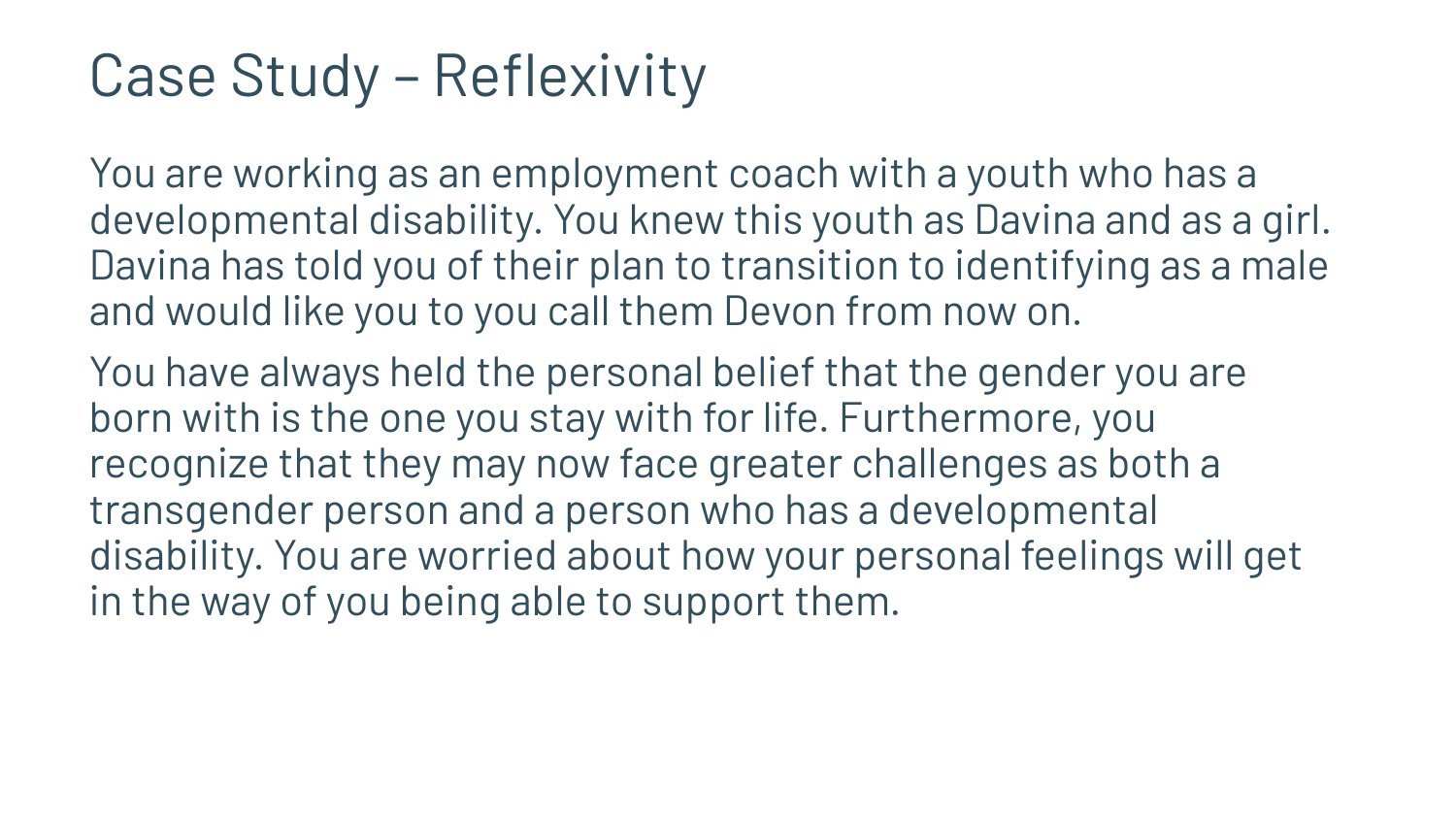

# Case Study – Reflexivity
You are working as an employment coach with a youth who has a developmental disability. You knew this youth as Davina and as a girl. Davina has told you of their plan to transition to identifying as a male and would like you to you call them Devon from now on.
You have always held the personal belief that the gender you are born with is the one you stay with for life. Furthermore, you recognize that they may now face greater challenges as both a transgender person and a person who has a developmental disability. You are worried about how your personal feelings will get in the way of you being able to support them.